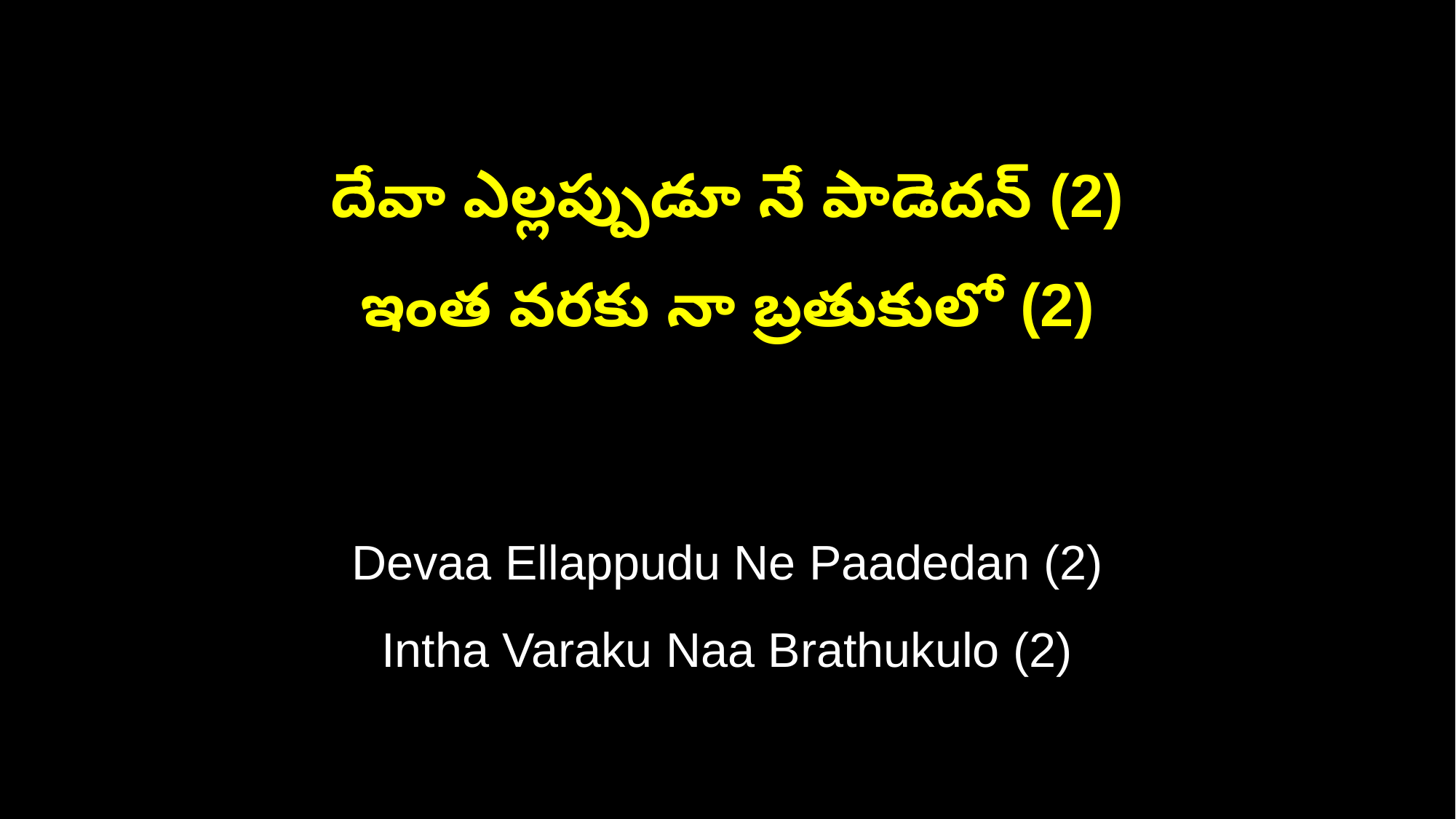

దేవా ఎల్లప్పుడూ నే పాడెదన్ (2)
ఇంత వరకు నా బ్రతుకులో (2)
Devaa Ellappudu Ne Paadedan (2)
Intha Varaku Naa Brathukulo (2)